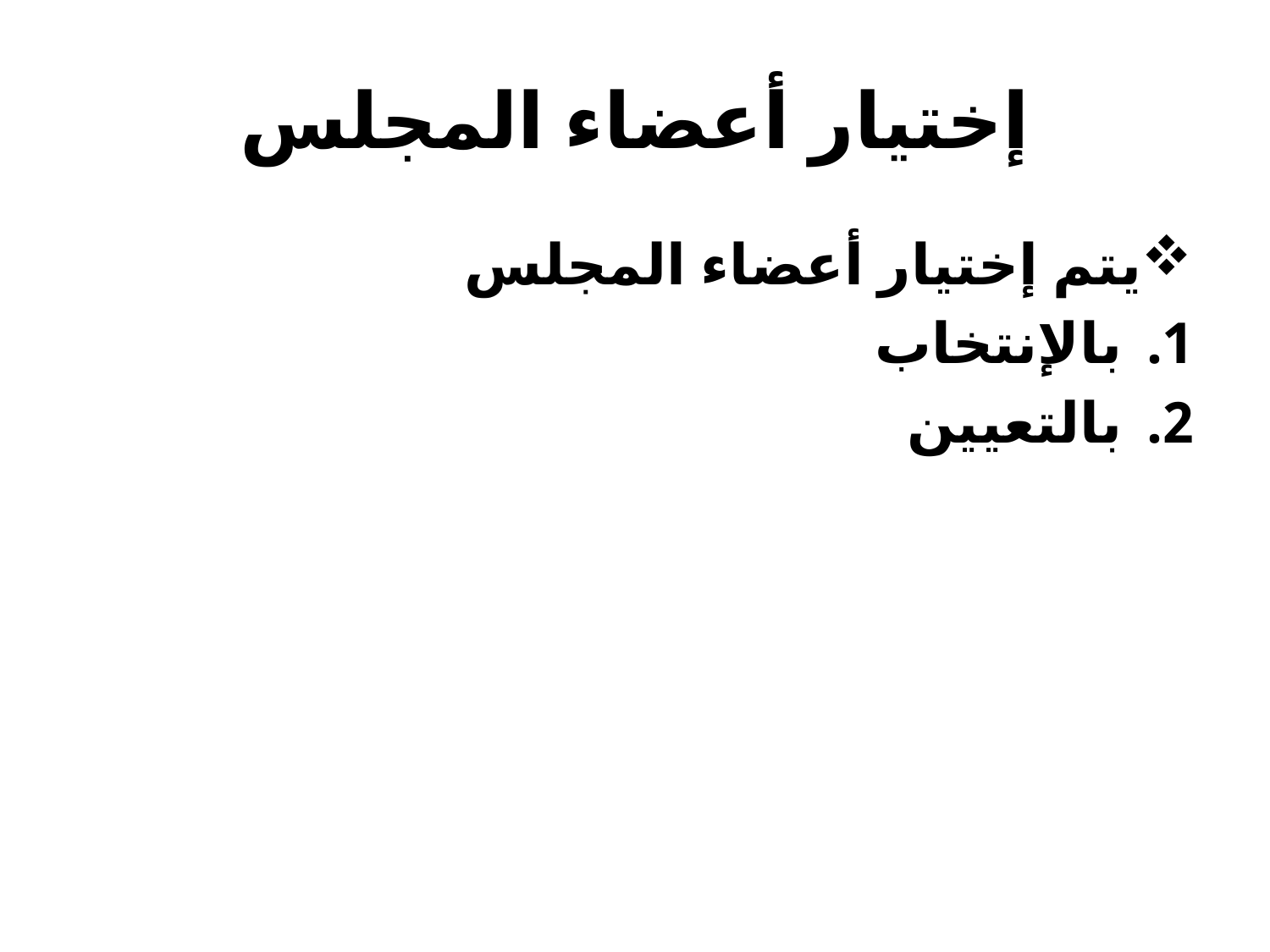

# إختيار أعضاء المجلس
يتم إختيار أعضاء المجلس
بالإنتخاب
بالتعيين